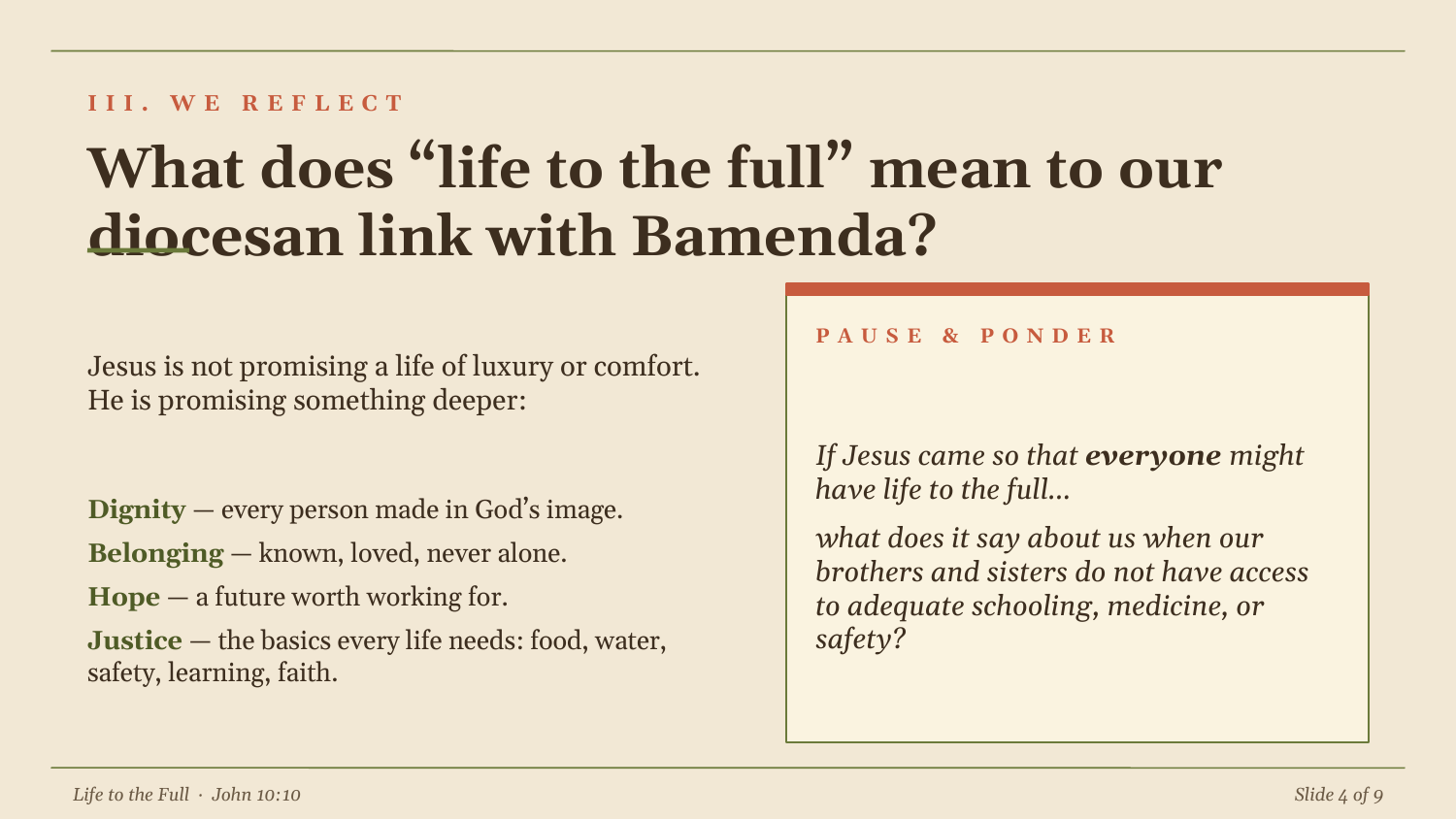

III. WE REFLECT
What does “life to the full” mean to our diocesan link with Bamenda?

Jesus is not promising a life of luxury or comfort. He is promising something deeper:
PAUSE & PONDER
If Jesus came so that everyone might have life to the full…

what does it say about us when our brothers and sisters do not have access to adequate schooling, medicine, or safety?
Dignity — every person made in God’s image.
Belonging — known, loved, never alone.
Hope — a future worth working for.
Justice — the basics every life needs: food, water, safety, learning, faith.

Life to the Full  ·  John 10:10
Slide 4 of 9